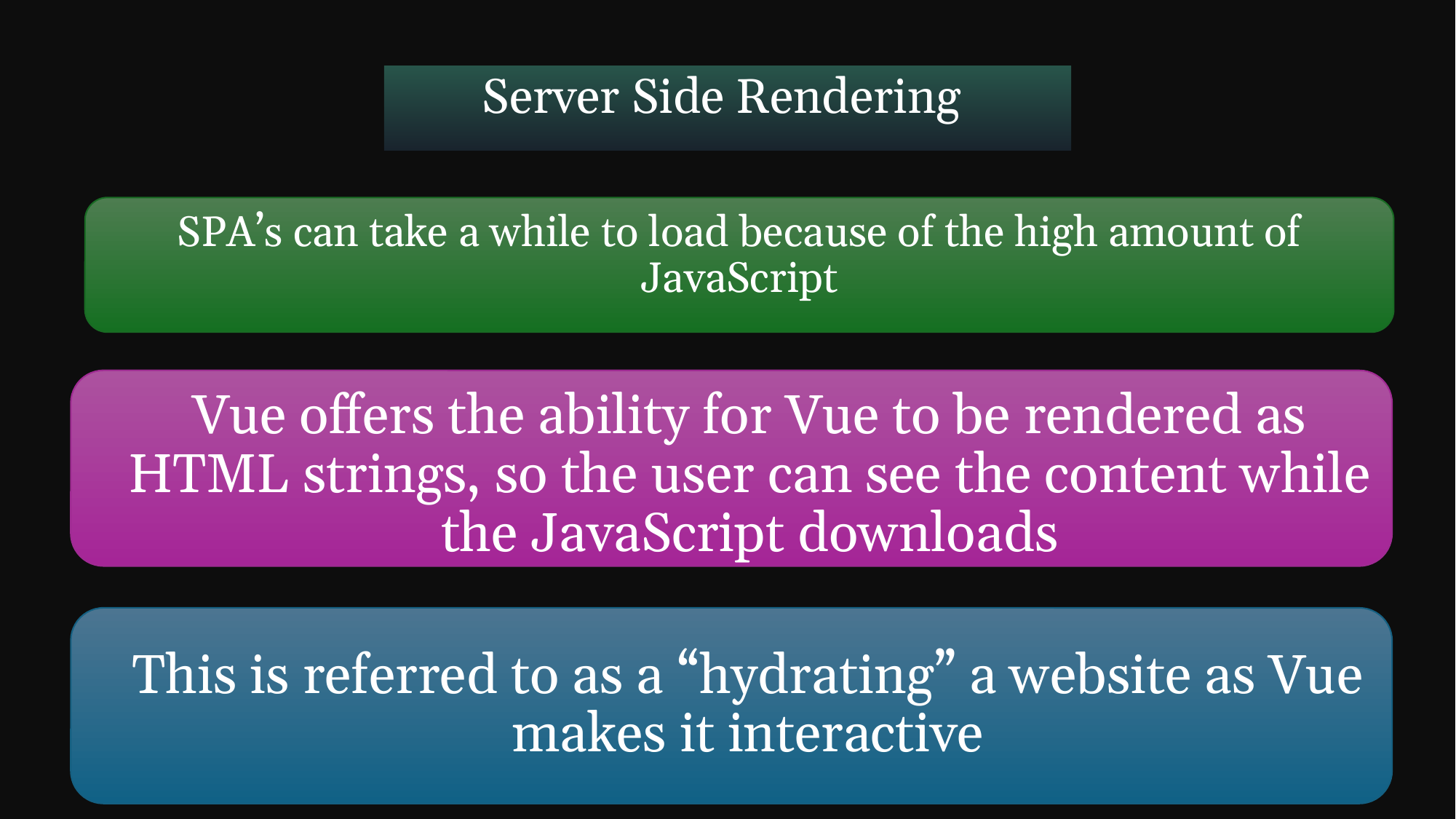

Server Side Rendering
SPA’s can take a while to load because of the high amount of JavaScript

Vue offers the ability for Vue to be rendered as HTML strings, so the user can see the content while the JavaScript downloads

This is referred to as a “hydrating” a website as Vue makes it interactive